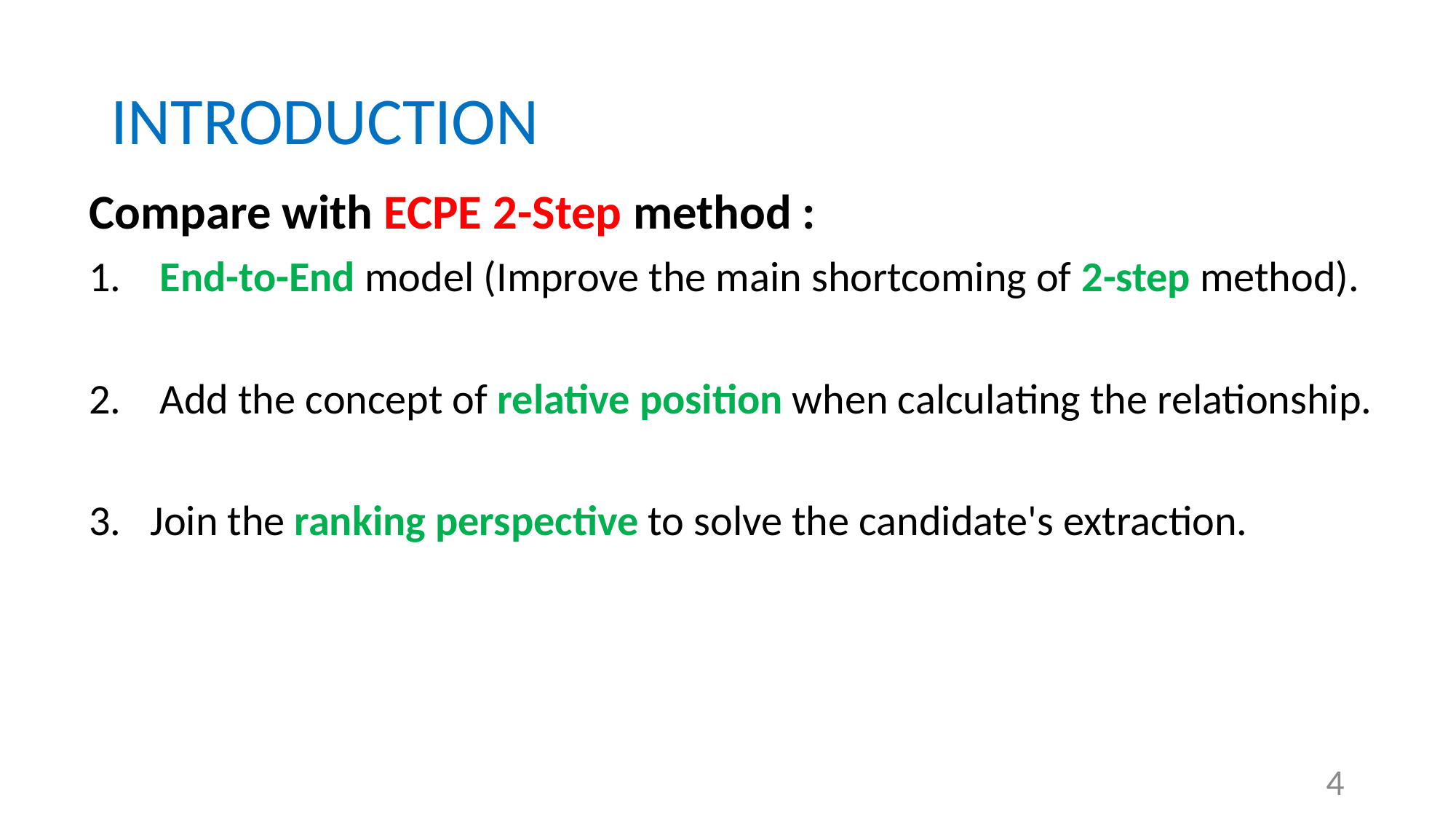

# INTRODUCTION
Compare with ECPE 2-Step method :
 End-to-End model (Improve the main shortcoming of 2-step method).

 Add the concept of relative position when calculating the relationship.

Join the ranking perspective to solve the candidate's extraction.
4